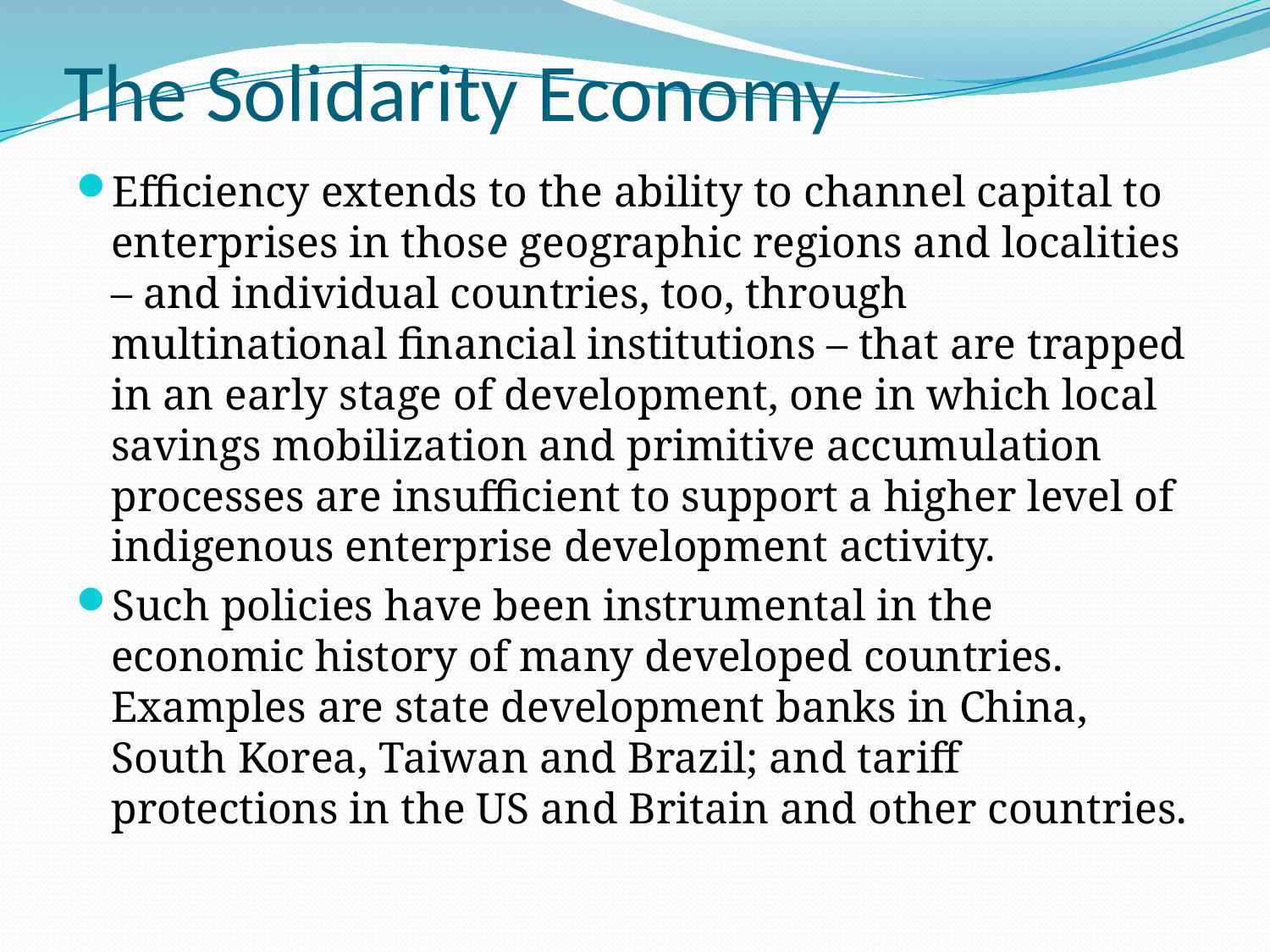

# The Solidarity Economy
Efficiency extends to the ability to channel capital to enterprises in those geographic regions and localities – and individual countries, too, through multinational financial institutions – that are trapped in an early stage of development, one in which local savings mobilization and primitive accumulation processes are insufficient to support a higher level of indigenous enterprise development activity.
Such policies have been instrumental in the economic history of many developed countries.  Examples are state development banks in China, South Korea, Taiwan and Brazil; and tariff protections in the US and Britain and other countries.